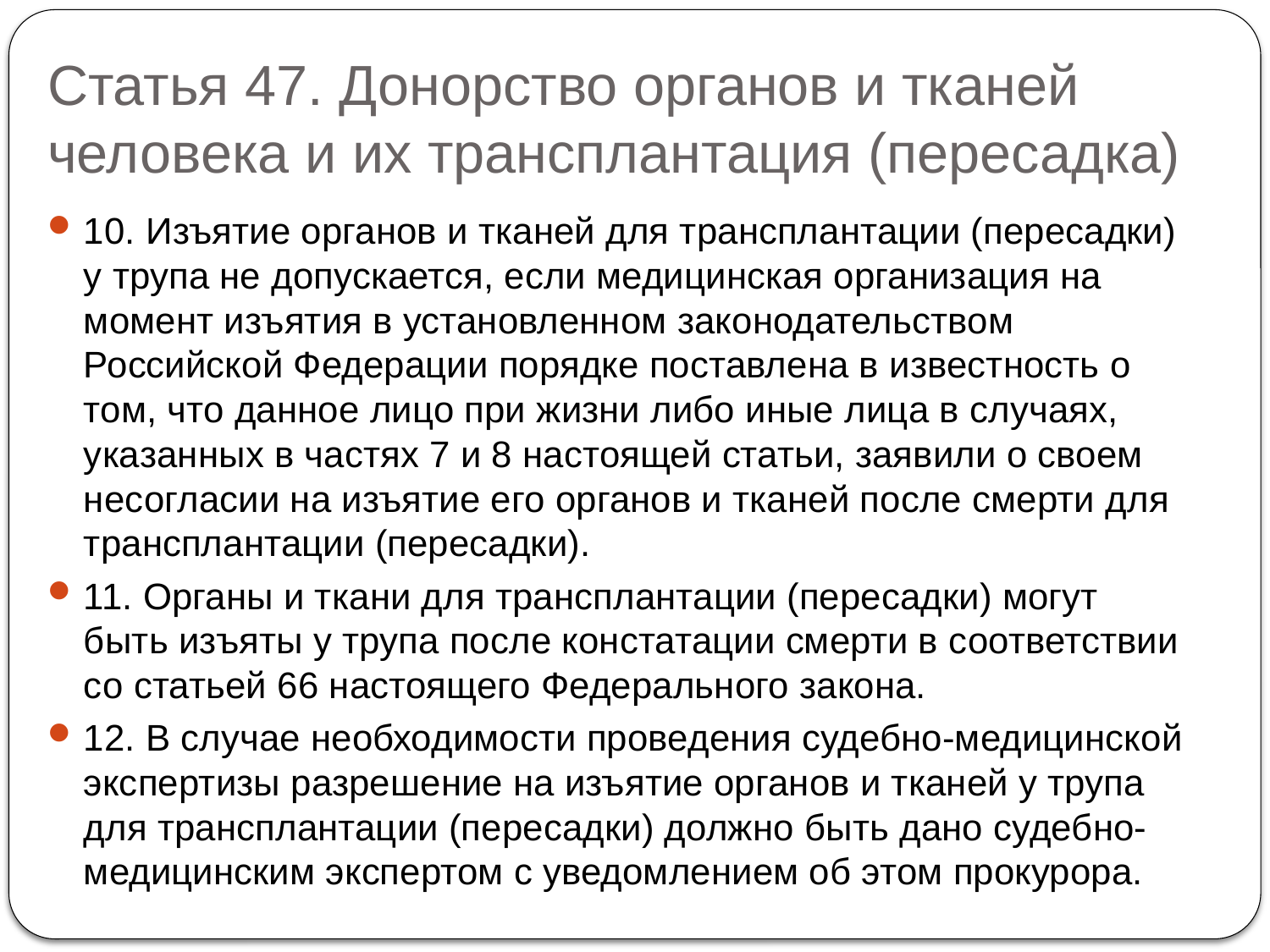

# Статья 47. Донорство органов и тканей человека и их трансплантация (пересадка)
10. Изъятие органов и тканей для трансплантации (пересадки) у трупа не допускается, если медицинская организация на момент изъятия в установленном законодательством Российской Федерации порядке поставлена в известность о том, что данное лицо при жизни либо иные лица в случаях, указанных в частях 7 и 8 настоящей статьи, заявили о своем несогласии на изъятие его органов и тканей после смерти для трансплантации (пересадки).
11. Органы и ткани для трансплантации (пересадки) могут быть изъяты у трупа после констатации смерти в соответствии со статьей 66 настоящего Федерального закона.
12. В случае необходимости проведения судебно-медицинской экспертизы разрешение на изъятие органов и тканей у трупа для трансплантации (пересадки) должно быть дано судебно-медицинским экспертом с уведомлением об этом прокурора.